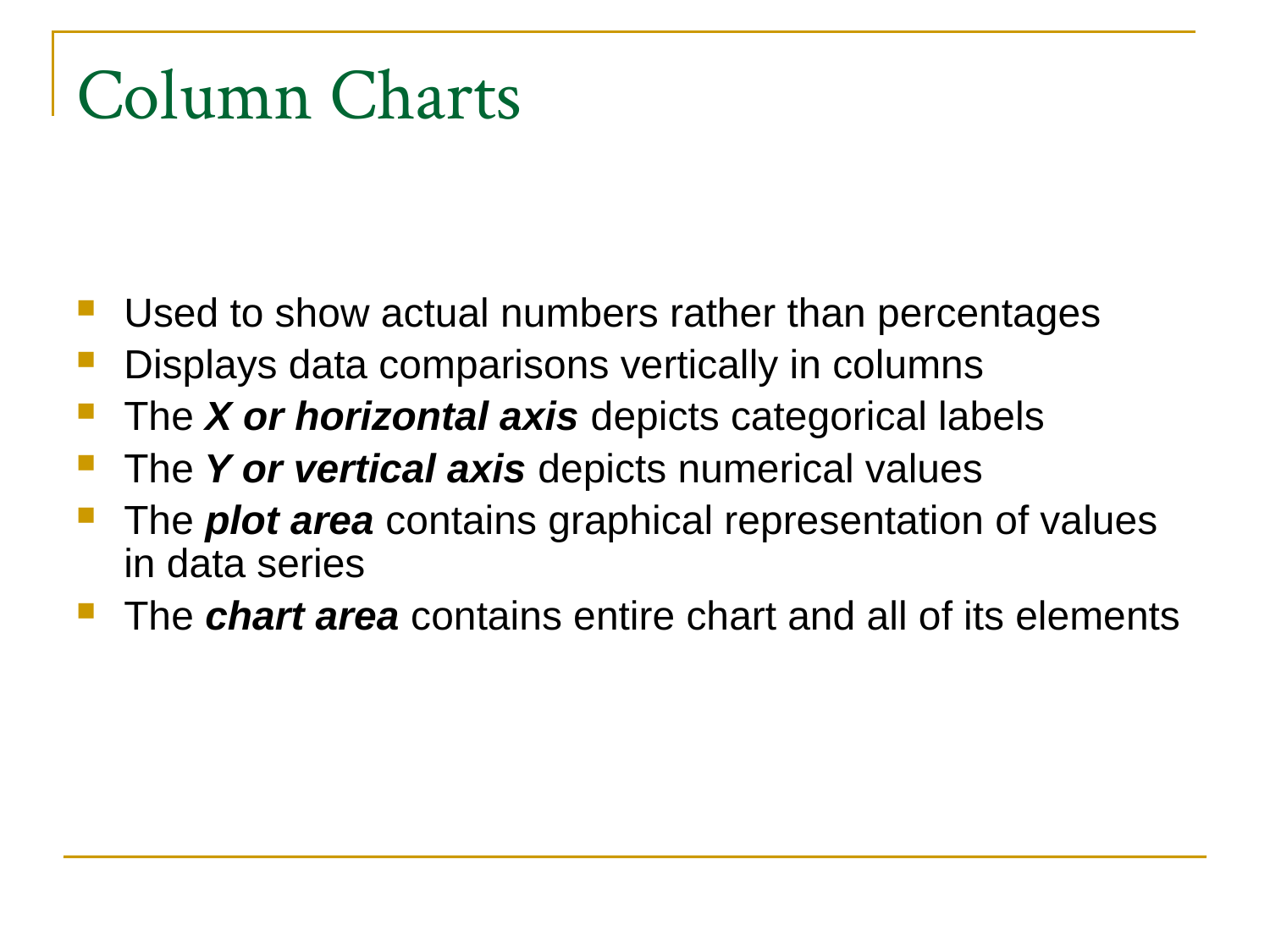

Column Charts
Used to show actual numbers rather than percentages
Displays data comparisons vertically in columns
The X or horizontal axis depicts categorical labels
The Y or vertical axis depicts numerical values
The plot area contains graphical representation of values in data series
The chart area contains entire chart and all of its elements